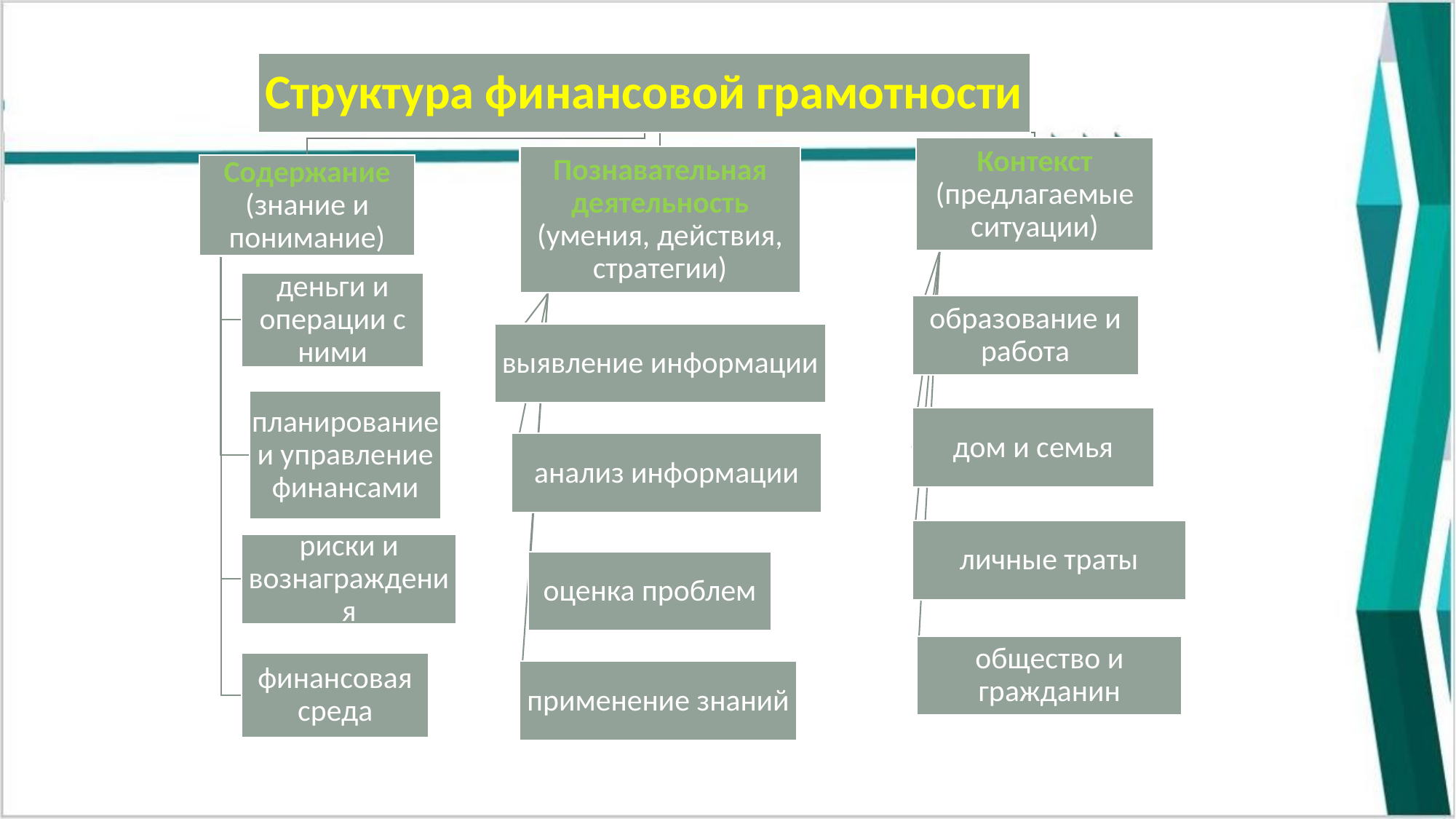

Структура финансовой грамотности
Содержание (знание и понимание)
деньги и операции с ними
планирование и управление финансами
риски и вознаграждения
финансовая среда
Познавательная деятельность (умения, действия, стратегии)
выявление информации
анализ информации
оценка проблем
применение знаний
Контекст (предлагаемые ситуации)
образование и работа
дом и семья
личные траты
общество и гражданин